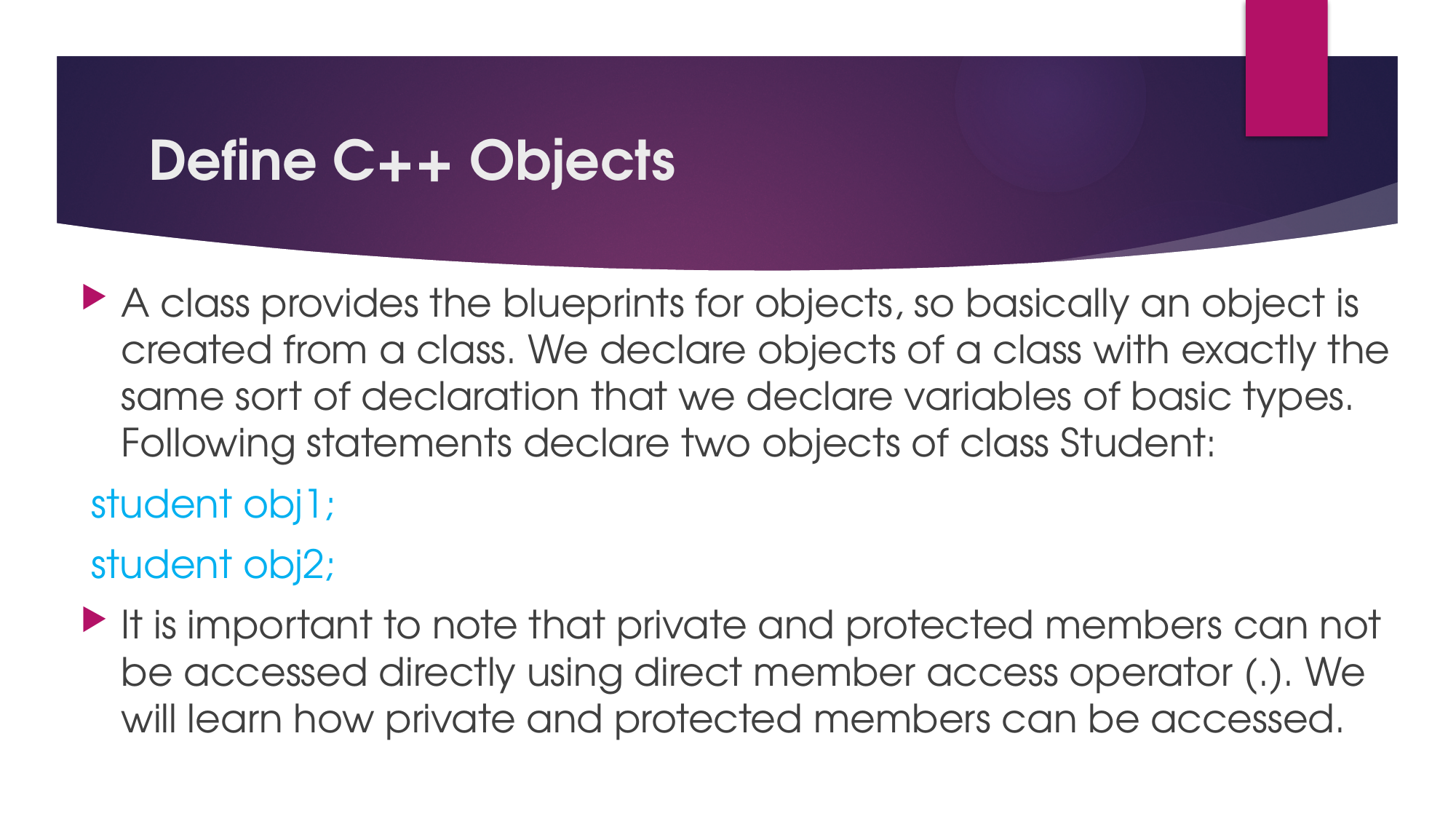

# Define C++ Objects
A class provides the blueprints for objects, so basically an object is created from a class. We declare objects of a class with exactly the same sort of declaration that we declare variables of basic types. Following statements declare two objects of class Student:
 student obj1;
 student obj2;
It is important to note that private and protected members can not be accessed directly using direct member access operator (.). We will learn how private and protected members can be accessed.